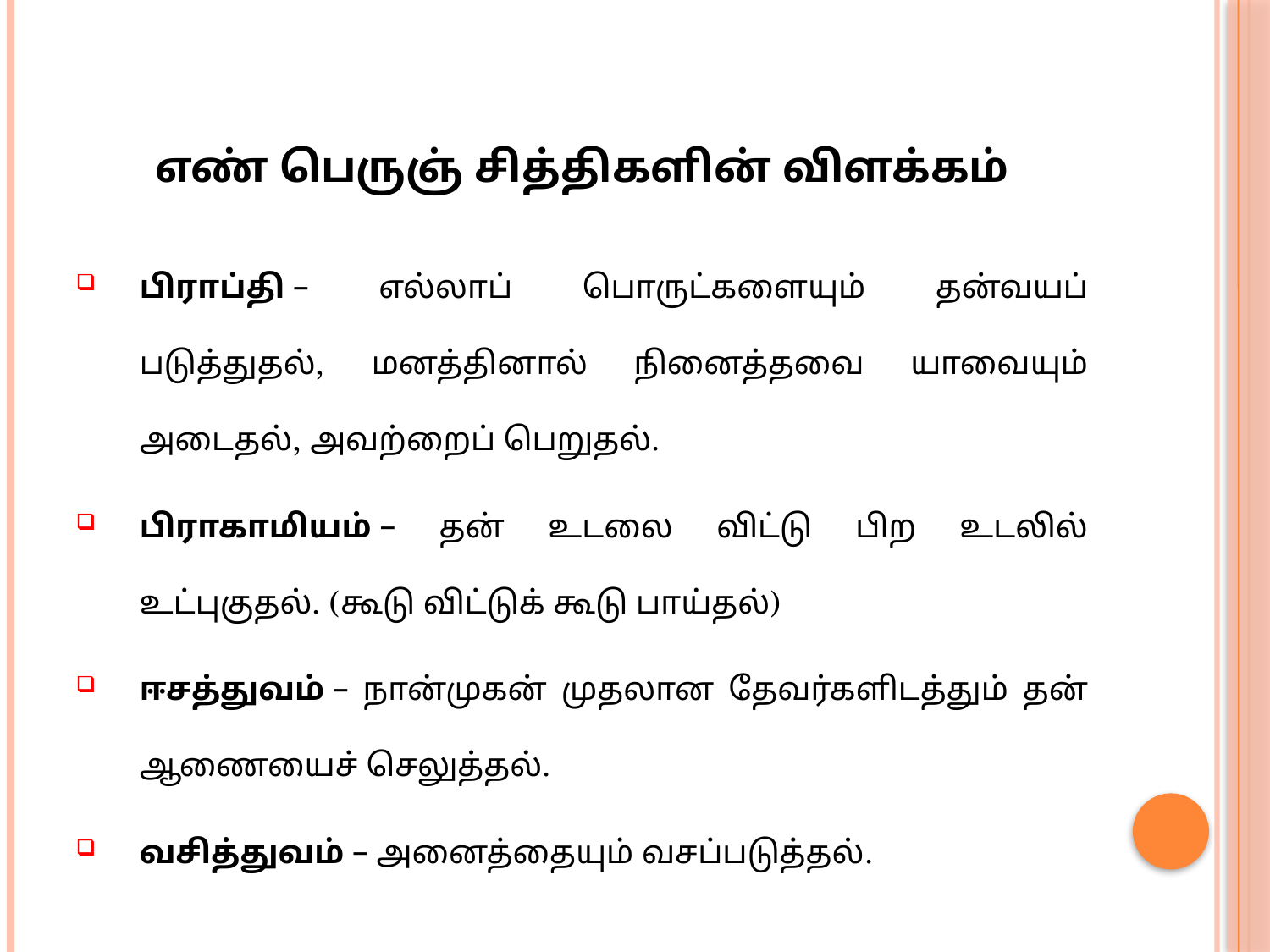

# எண் பெருஞ் சித்திகளின் விளக்கம்
பிராப்தி – எல்லாப் பொருட்களையும் தன்வயப் படுத்துதல், மனத்தினால் நினைத்தவை யாவையும் அடைதல், அவற்றைப் பெறுதல்.
பிராகாமியம் – தன் உடலை விட்டு பிற உடலில் உட்புகுதல். (கூடு விட்டுக் கூடு பாய்தல்)
ஈசத்துவம் – நான்முகன் முதலான தேவர்களிடத்தும் தன் ஆணையைச் செலுத்தல்.
வசித்துவம் – அனைத்தையும் வசப்படுத்தல்.